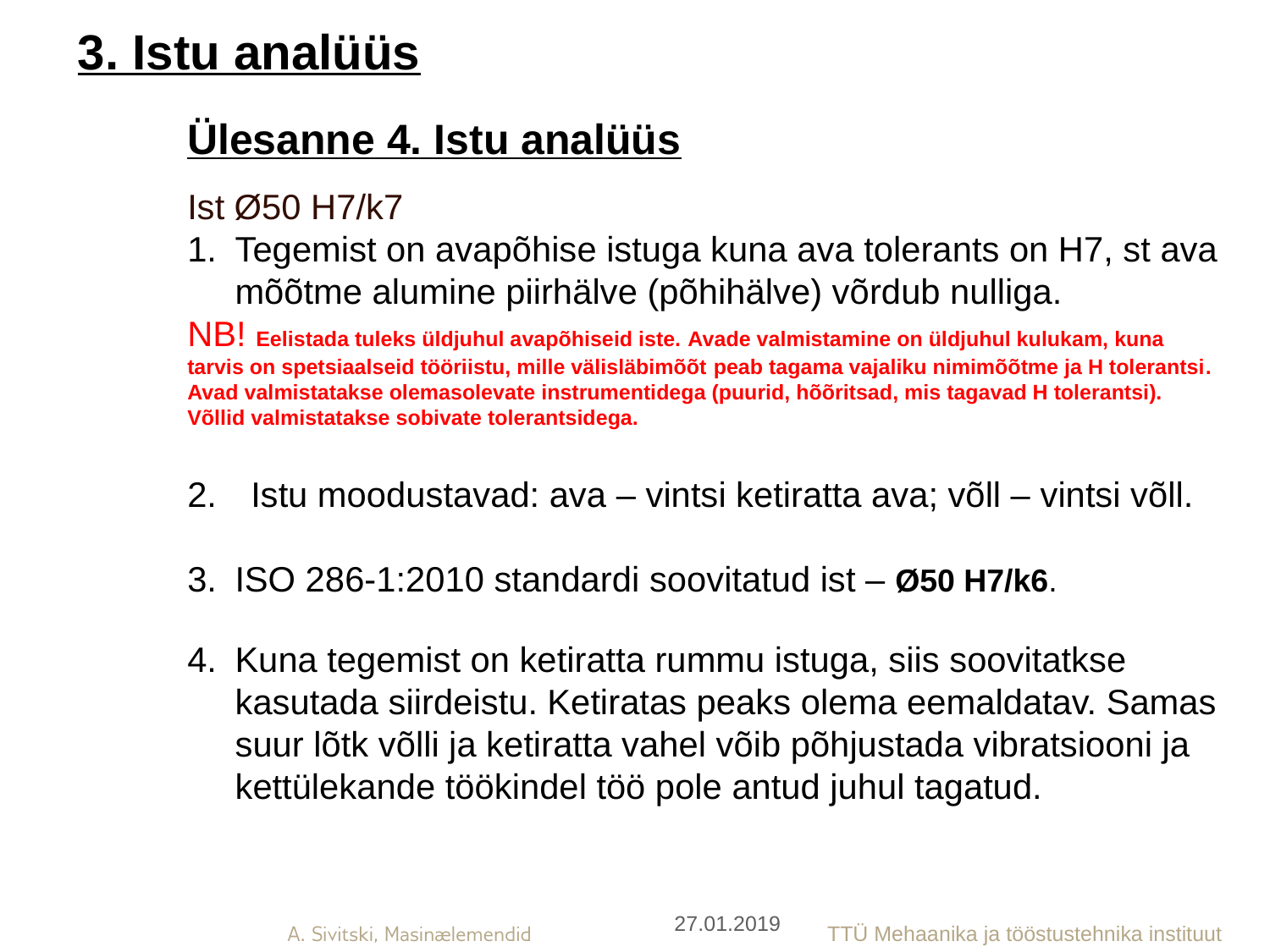

3. Istu analüüs
Ülesanne 4. Istu analüüs

Ist Ø50 H7/k7
Tegemist on avapõhise istuga kuna ava tolerants on H7, st ava mõõtme alumine piirhälve (põhihälve) võrdub nulliga.
NB! Eelistada tuleks üldjuhul avapõhiseid iste. Avade valmistamine on üldjuhul kulukam, kuna
tarvis on spetsiaalseid tööriistu, mille välisläbimõõt peab tagama vajaliku nimimõõtme ja H tolerantsi. Avad valmistatakse olemasolevate instrumentidega (puurid, hõõritsad, mis tagavad H tolerantsi). Võllid valmistatakse sobivate tolerantsidega.

Istu moodustavad: ava – vintsi ketiratta ava; võll – vintsi võll.

ISO 286-1:2010 standardi soovitatud ist – Ø50 H7/k6.

Kuna tegemist on ketiratta rummu istuga, siis soovitatkse kasutada siirdeistu. Ketiratas peaks olema eemaldatav. Samas suur lõtk võlli ja ketiratta vahel võib põhjustada vibratsiooni ja kettülekande töökindel töö pole antud juhul tagatud.

27.01.2019
A. Sivitski, Masinaelemendid 			TTÜ Mehaanika ja tööstustehnika instituut